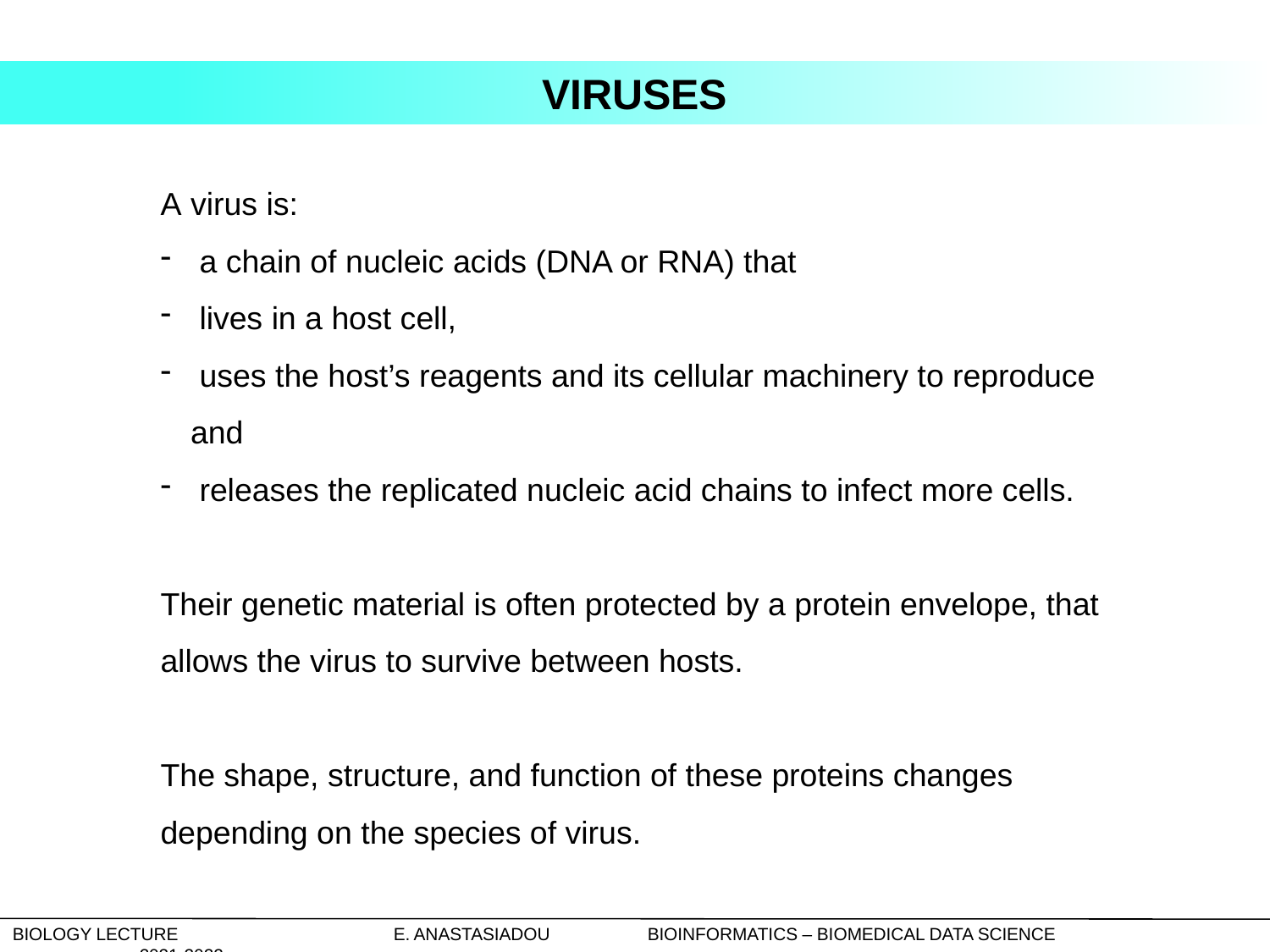

Viruses
A virus is:
 a chain of nucleic acids (DNA or RNA) that
 lives in a host cell,
 uses the host’s reagents and its cellular machinery to reproduce and
 releases the replicated nucleic acid chains to infect more cells.

Their genetic material is often protected by a protein envelope, that allows the virus to survive between hosts.

The shape, structure, and function of these proteins changes depending on the species of virus.

Biology Lecture		E. Anastasiadou	Bioinformatics – Biomedical Data Science		2021-2022